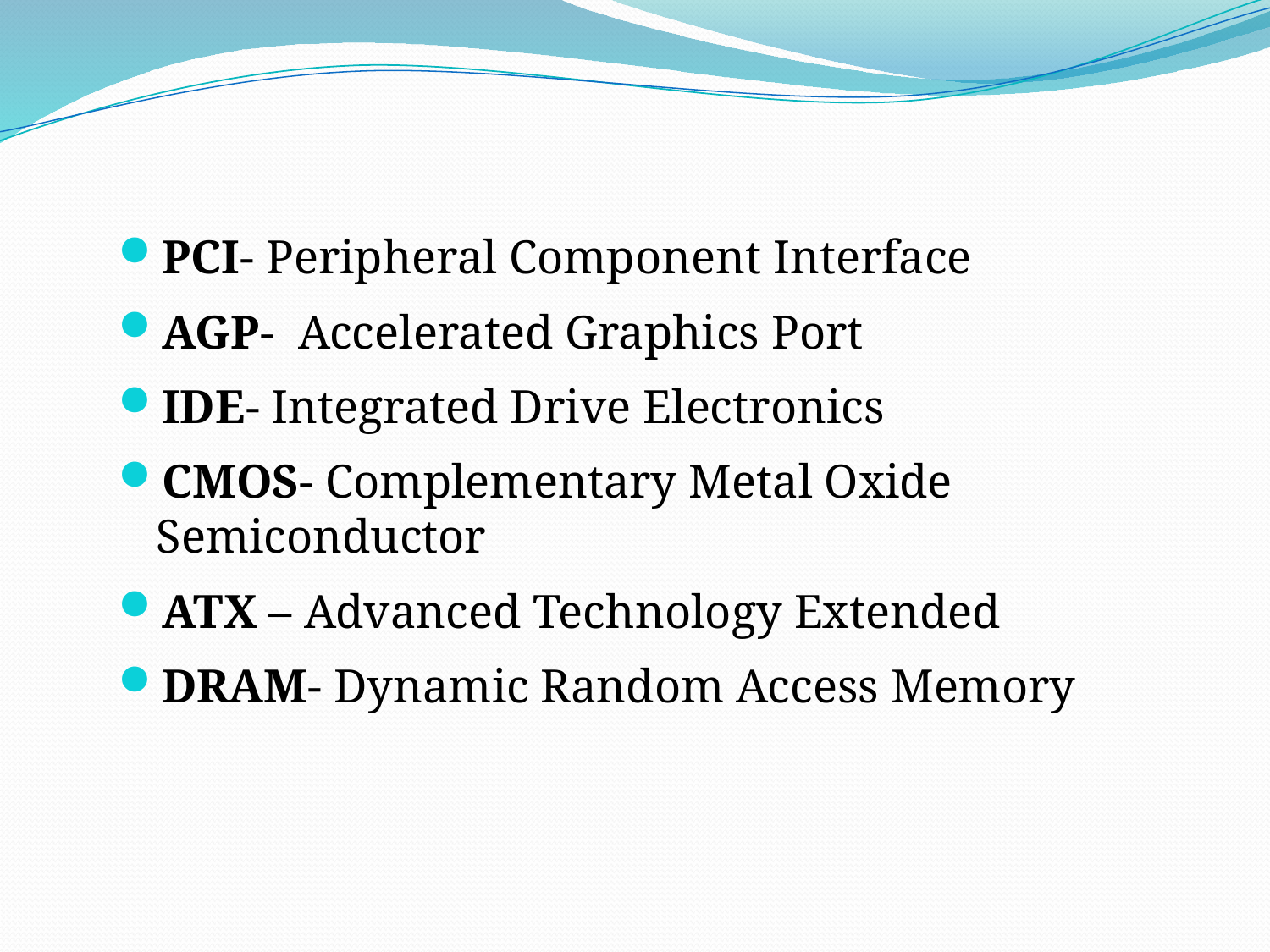

PCI- Peripheral Component Interface
AGP-  Accelerated Graphics Port
IDE- Integrated Drive Electronics
CMOS- Complementary Metal Oxide Semiconductor
ATX – Advanced Technology Extended
DRAM- Dynamic Random Access Memory